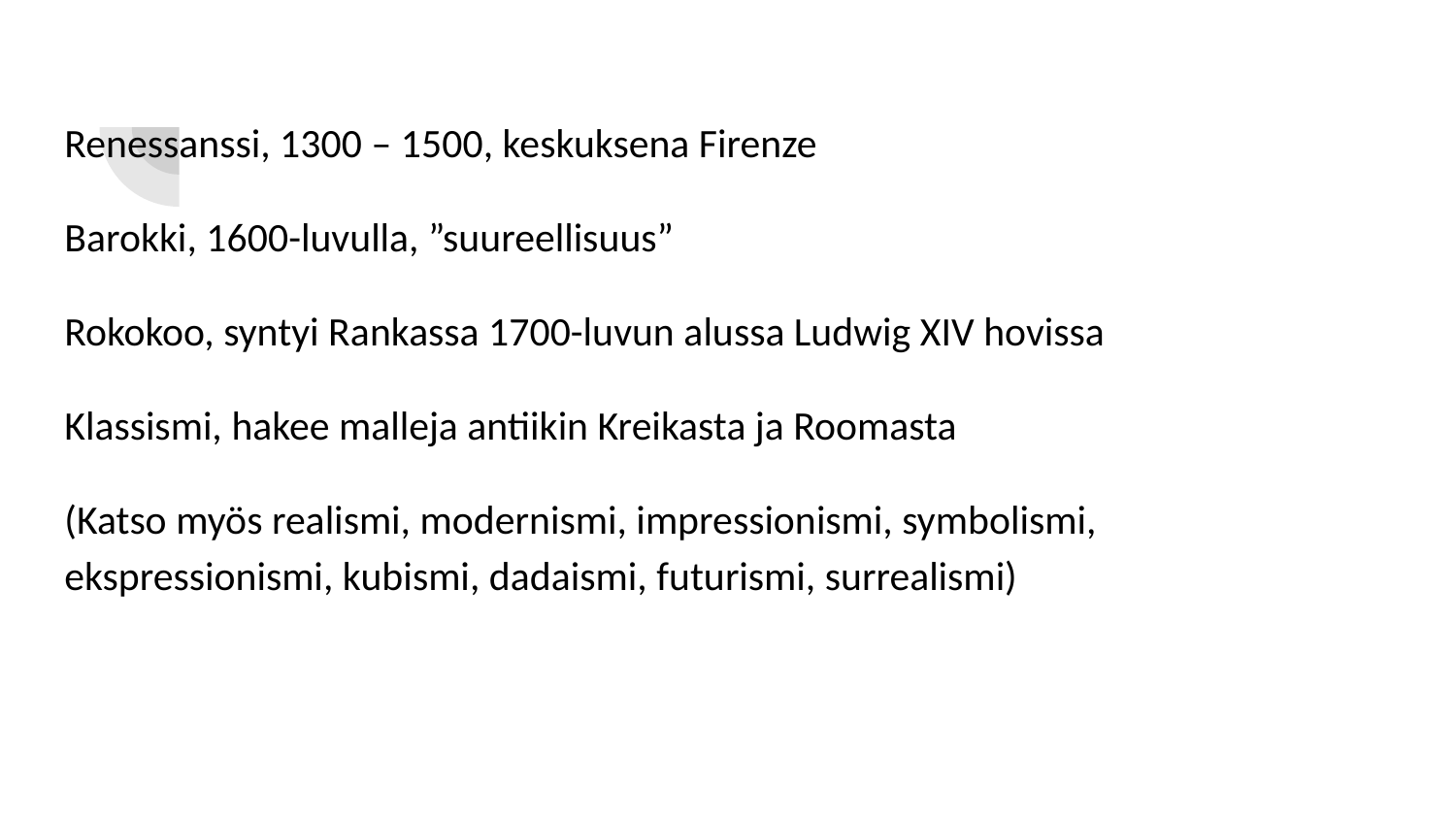

Renessanssi, 1300 – 1500, keskuksena Firenze
Barokki, 1600-luvulla, ”suureellisuus”
Rokokoo, syntyi Rankassa 1700-luvun alussa Ludwig XIV hovissa
Klassismi, hakee malleja antiikin Kreikasta ja Roomasta
(Katso myös realismi, modernismi, impressionismi, symbolismi, ekspressionismi, kubismi, dadaismi, futurismi, surrealismi)

#